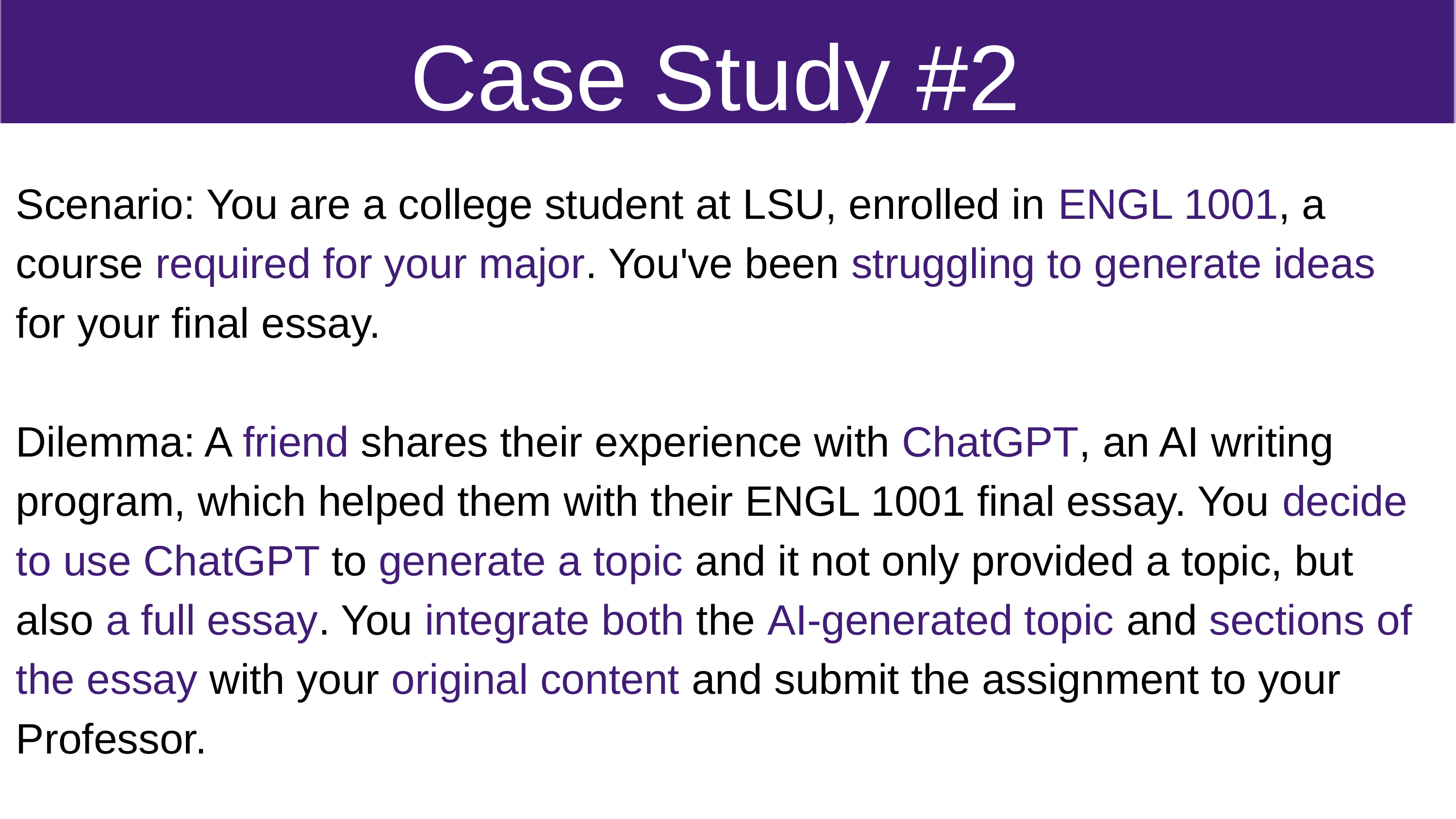

Case Study #2
Scenario: You are a college student at LSU, enrolled in ENGL 1001, a course required for your major. You've been struggling to generate ideas for your final essay.

Dilemma: A friend shares their experience with ChatGPT, an AI writing program, which helped them with their ENGL 1001 final essay. You decide to use ChatGPT to generate a topic and it not only provided a topic, but also a full essay. You integrate both the AI-generated topic and sections of the essay with your original content and submit the assignment to your Professor.